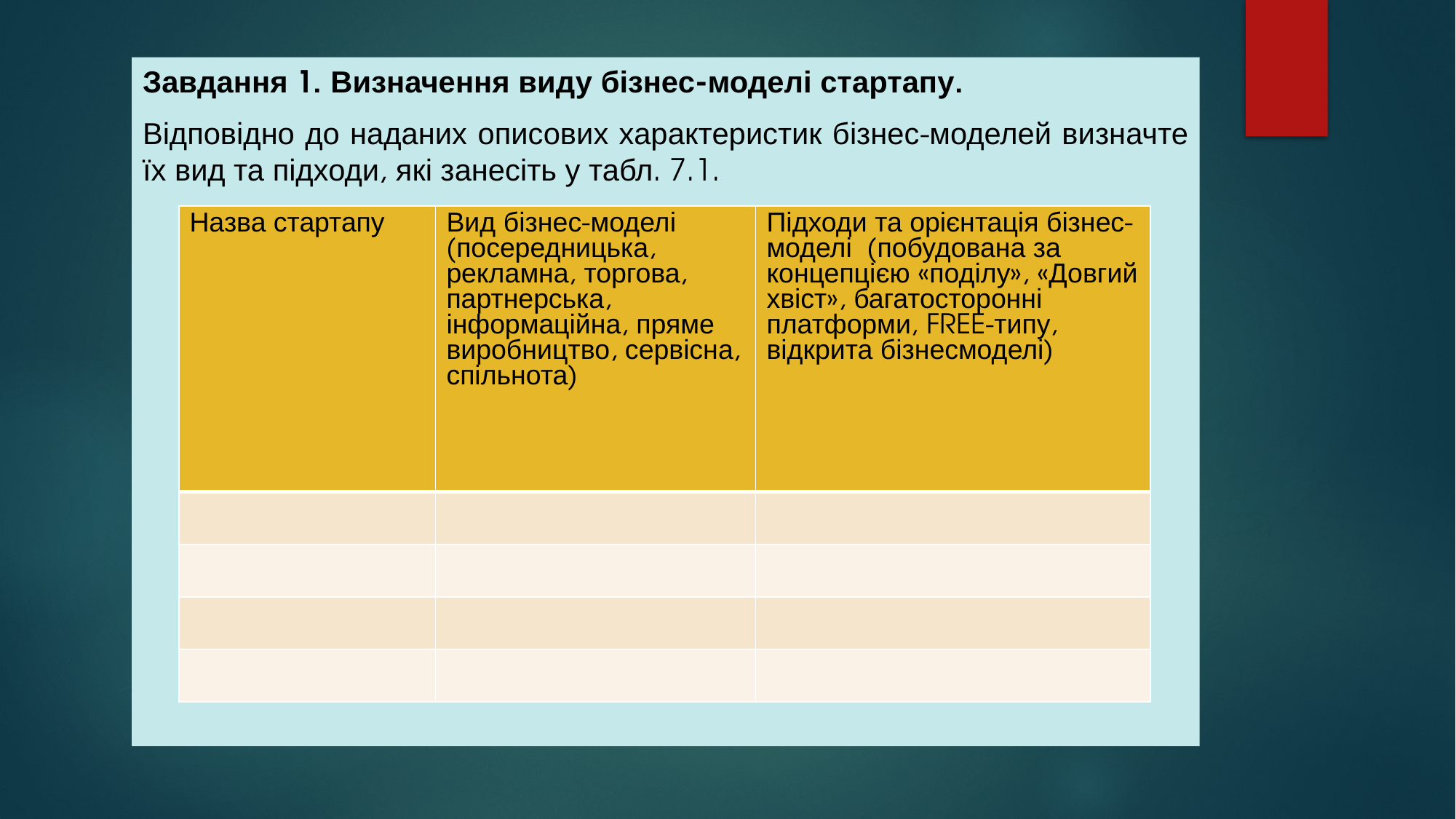

Завдання 1. Визначення виду бізнес-моделі стартапу.
Відповідно до наданих описових характеристик бізнес-моделей визначте їх вид та підходи, які занесіть у табл. 7.1.

| Назва стартапу | Вид бізнес-моделі (посередницька, рекламна, торгова, партнерська, інформаційна, пряме виробництво, сервісна, спільнота) | Підходи та орієнтація бізнес-моделі (побудована за концепцією «поділу», «Довгий хвіст», багатосторонні платформи, FREE-типу, відкрита бізнесмоделі) |
| --- | --- | --- |
|  |  |  |
|  |  |  |
|  |  |  |
|  |  |  |